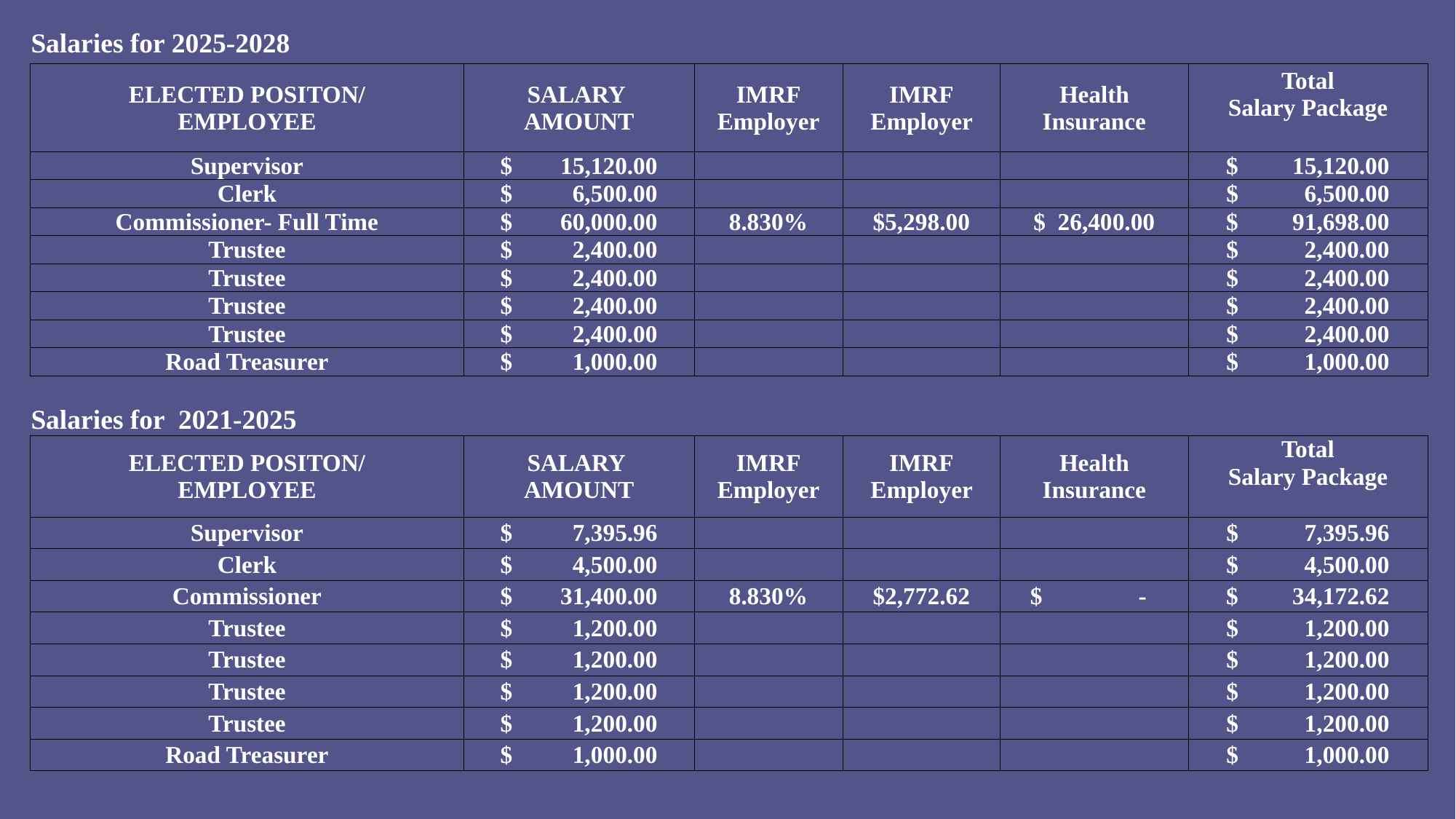

| Salaries for 2025-2028 |  |  |  |  |  |
| --- | --- | --- | --- | --- | --- |
| ELECTED POSITON/ EMPLOYEE | SALARY AMOUNT | IMRF Employer | IMRF Employer | Health Insurance | Total Salary Package |
| Supervisor | $ 15,120.00 |  |  |  | $ 15,120.00 |
| Clerk | $ 6,500.00 |  |  |  | $ 6,500.00 |
| Commissioner- Full Time | $ 60,000.00 | 8.830% | $5,298.00 | $ 26,400.00 | $ 91,698.00 |
| Trustee | $ 2,400.00 |  |  |  | $ 2,400.00 |
| Trustee | $ 2,400.00 |  |  |  | $ 2,400.00 |
| Trustee | $ 2,400.00 |  |  |  | $ 2,400.00 |
| Trustee | $ 2,400.00 |  |  |  | $ 2,400.00 |
| Road Treasurer | $ 1,000.00 |  |  |  | $ 1,000.00 |
|  |  |  |  |  |  |
| Salaries for 2021-2025 |  |  |  |  |  |
| ELECTED POSITON/ EMPLOYEE | SALARY AMOUNT | IMRF Employer | IMRF Employer | Health Insurance | Total Salary Package |
| Supervisor | $ 7,395.96 |  |  |  | $ 7,395.96 |
| Clerk | $ 4,500.00 |  |  |  | $ 4,500.00 |
| Commissioner | $ 31,400.00 | 8.830% | $2,772.62 | $ - | $ 34,172.62 |
| Trustee | $ 1,200.00 |  |  |  | $ 1,200.00 |
| Trustee | $ 1,200.00 |  |  |  | $ 1,200.00 |
| Trustee | $ 1,200.00 |  |  |  | $ 1,200.00 |
| Trustee | $ 1,200.00 |  |  |  | $ 1,200.00 |
| Road Treasurer | $ 1,000.00 |  |  |  | $ 1,000.00 |